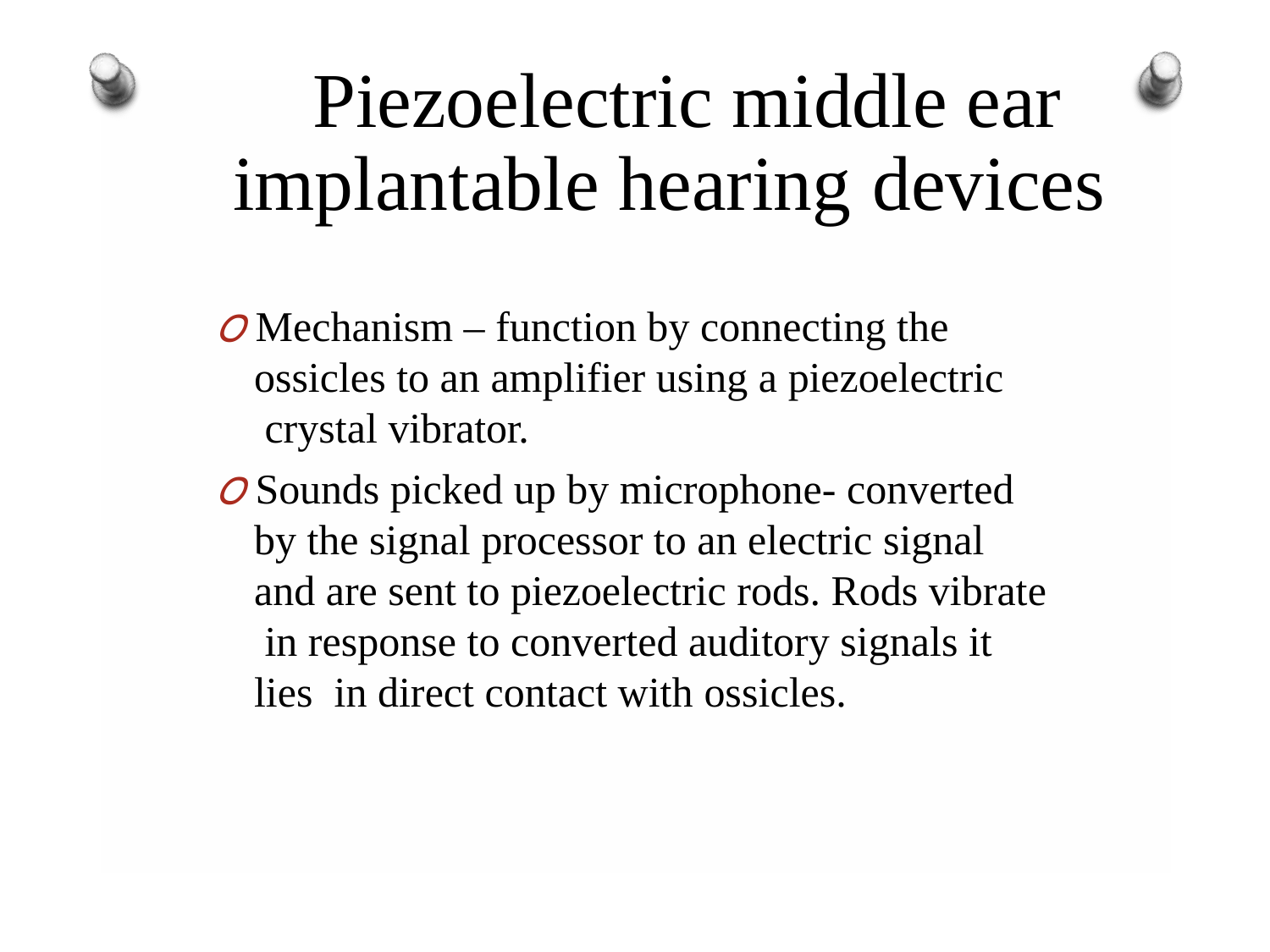

# Piezoelectric middle ear  implantable hearing devices

O Mechanism – function by connecting the  ossicles to an amplifier using a piezoelectric  crystal vibrator.
O Sounds picked up by microphone- converted  by the signal processor to an electric signal  and are sent to piezoelectric rods. Rods vibrate  in response to converted auditory signals it lies  in direct contact with ossicles.